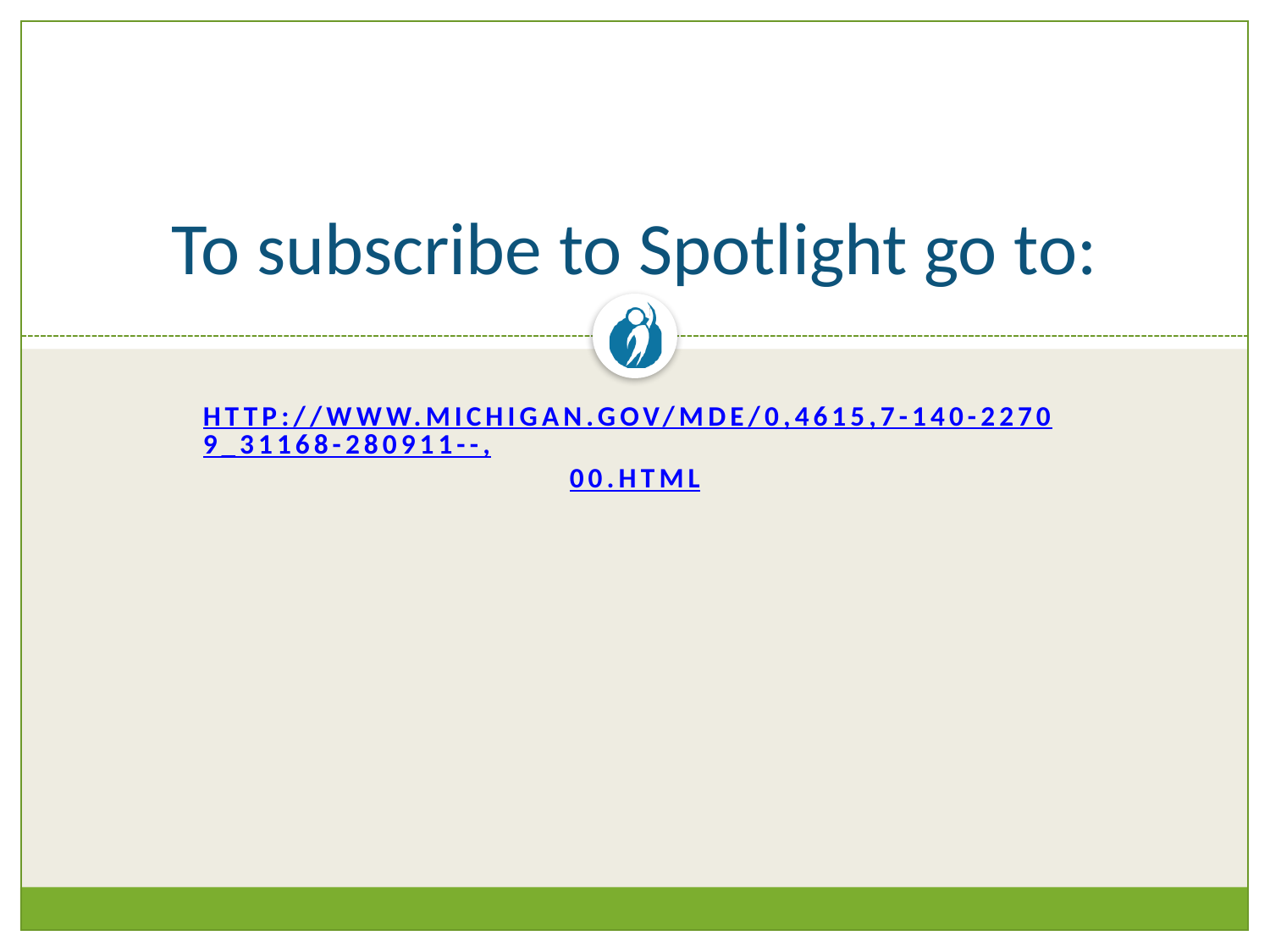

# To subscribe to Spotlight go to:
http://www.michigan.gov/mde/0,4615,7-140-22709_31168-280911--,00.html